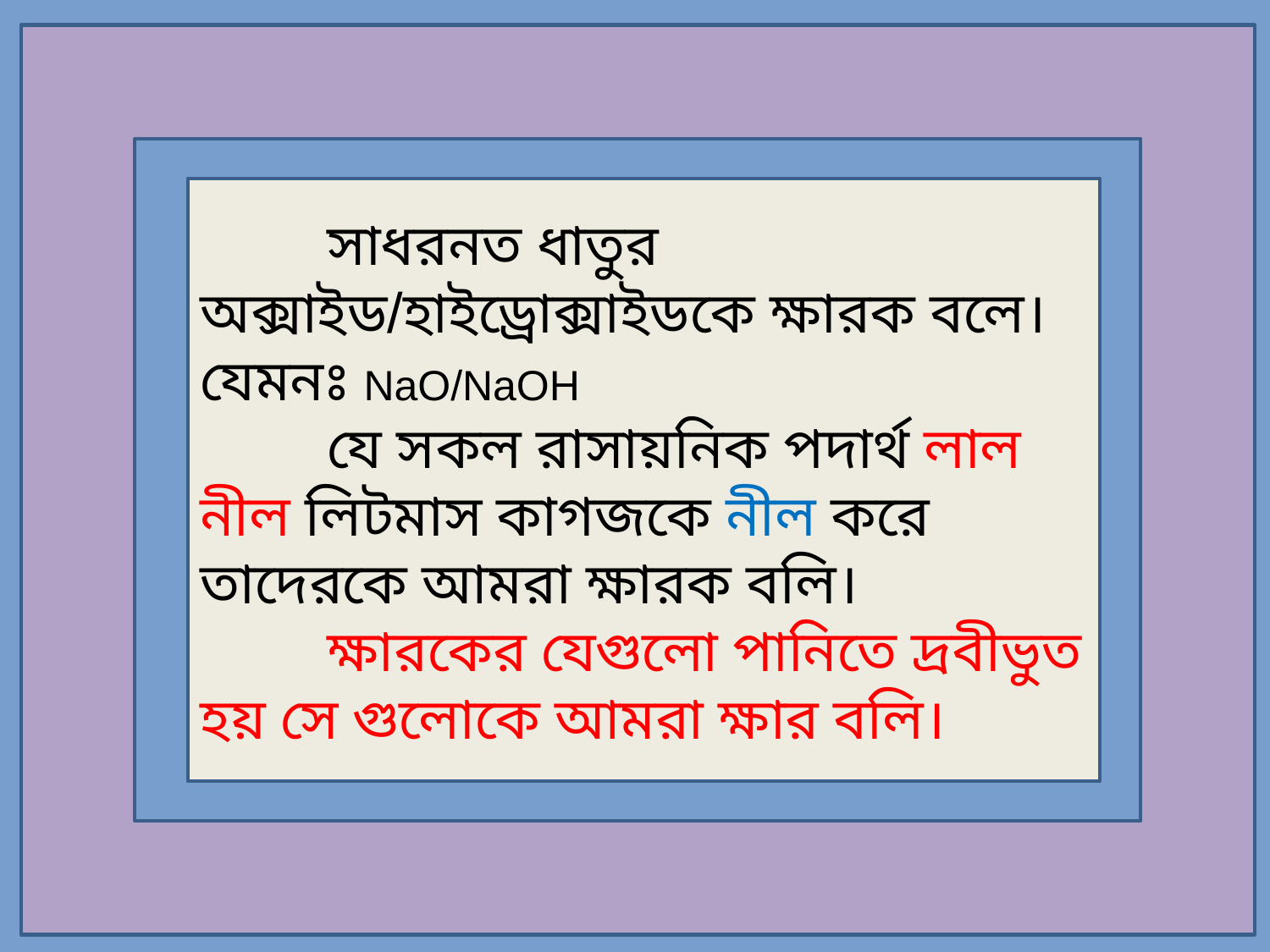

সাধরনত ধাতুর অক্সাইড/হাইড্রোক্সাইডকে ক্ষারক বলে। যেমনঃ NaO/NaOH
	যে সকল রাসায়নিক পদার্থ লাল নীল লিটমাস কাগজকে নীল করে তাদেরকে আমরা ক্ষারক বলি।
	ক্ষারকের যেগুলো পানিতে দ্রবীভুত হয় সে গুলোকে আমরা ক্ষার বলি।